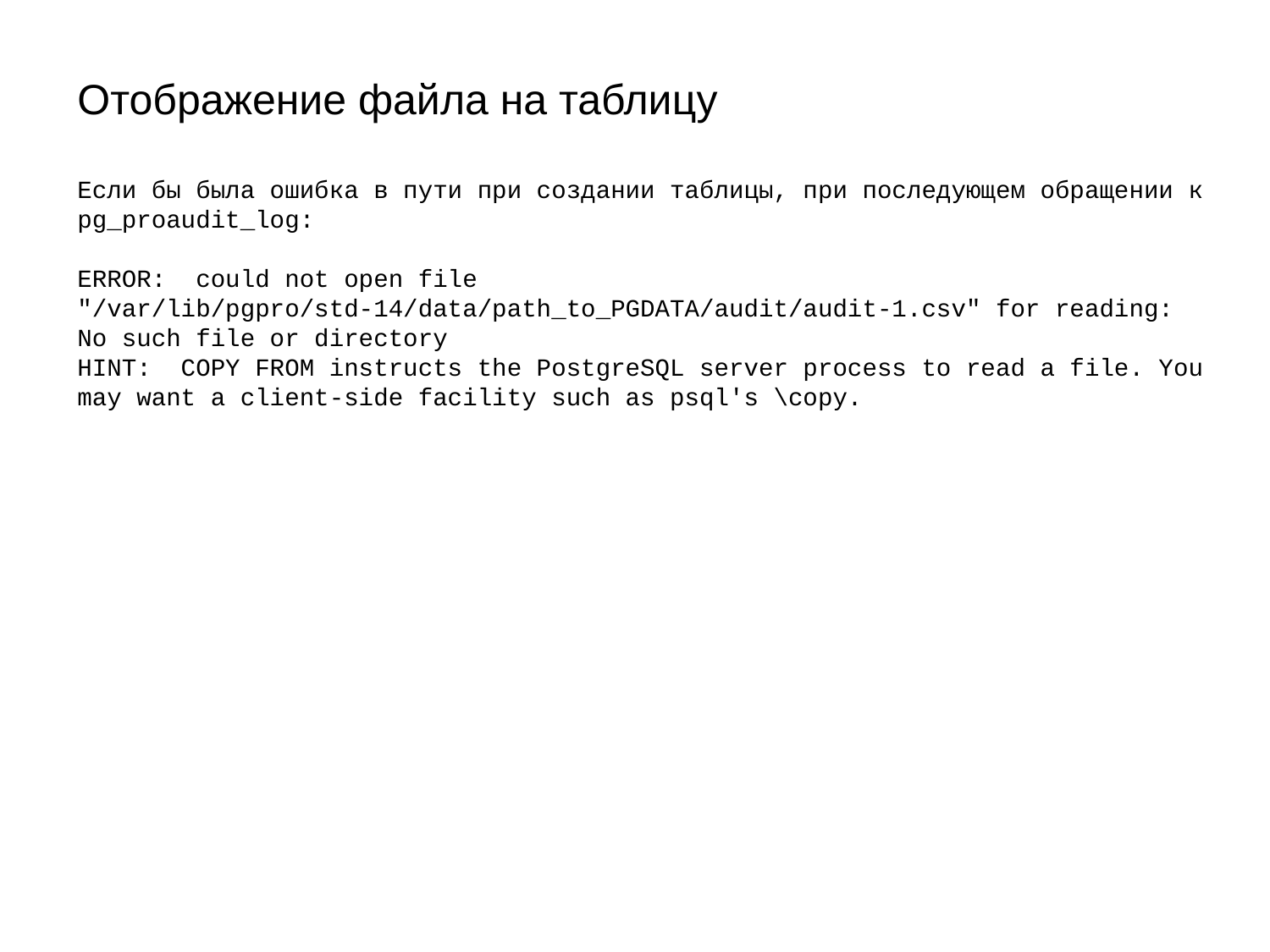

Отображение файла на таблицу

Если бы была ошибка в пути при создании таблицы, при последующем обращении к pg_proaudit_log:

ERROR:  could not open file "/var/lib/pgpro/std-14/data/path_to_PGDATA/audit/audit-1.csv" for reading: No such file or directory
HINT:  COPY FROM instructs the PostgreSQL server process to read a file. You may want a client-side facility such as psql's \copy.